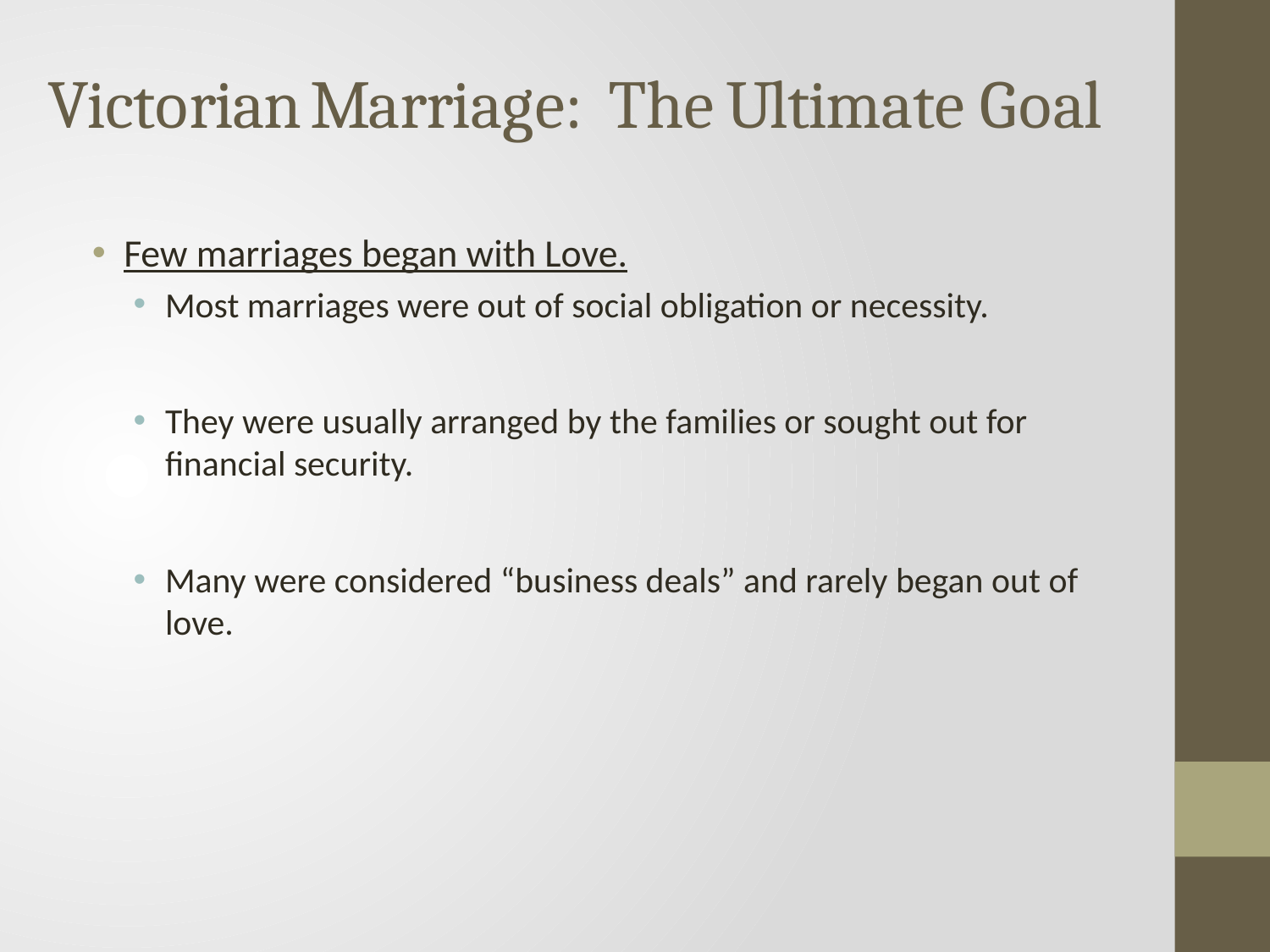

# Victorian Marriage:  The Ultimate Goal
Few marriages began with Love.
Most marriages were out of social obligation or necessity.

They were usually arranged by the families or sought out for financial security.

Many were considered “business deals” and rarely began out of love.